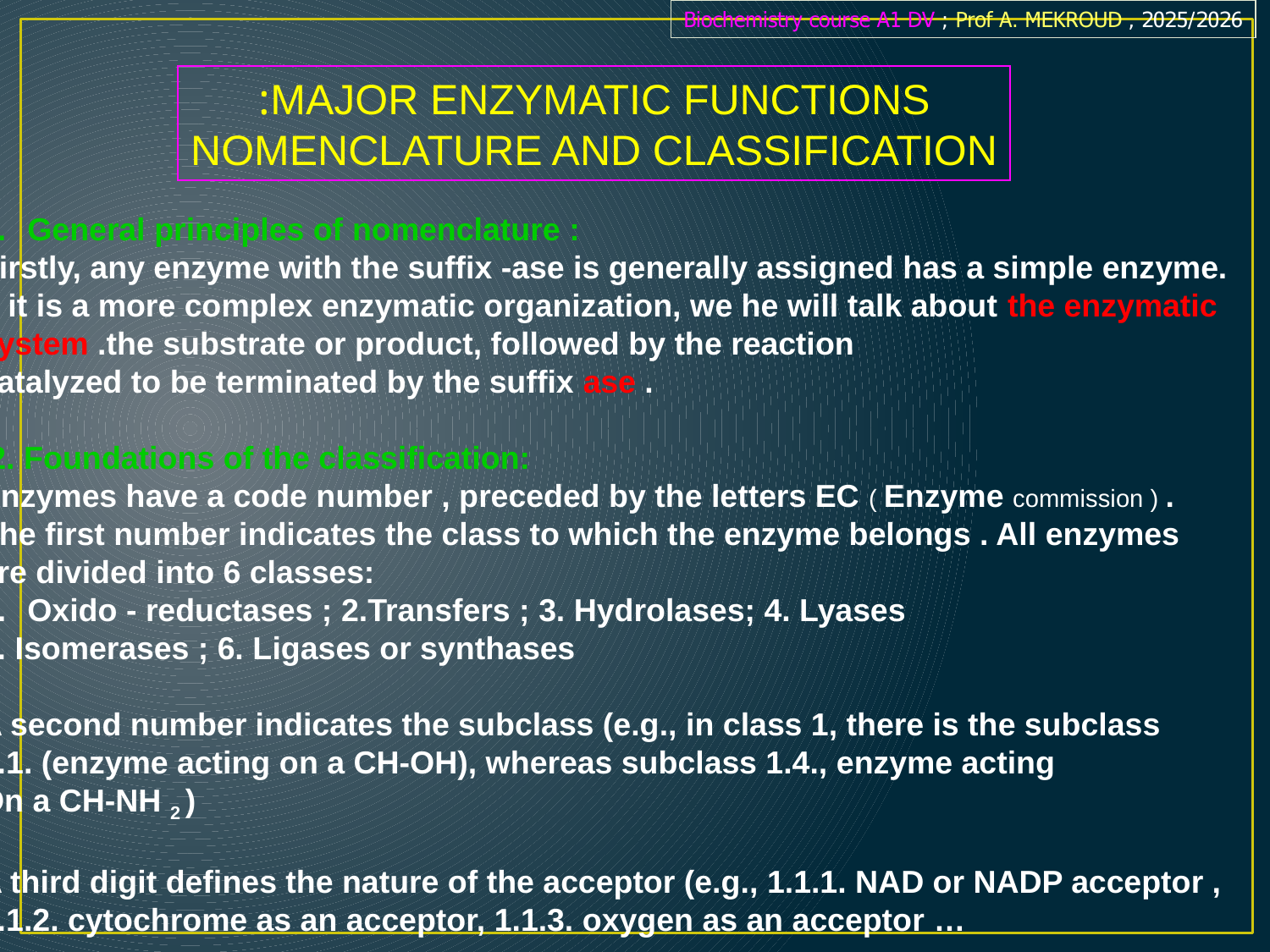

Biochemistry course A1 DV ; Prof A. MEKROUD , 2025/2026
MAJOR ENZYMATIC FUNCTIONS:
NOMENCLATURE AND CLASSIFICATION
General principles of nomenclature :
Firstly, any enzyme with the suffix -ase is generally assigned has a simple enzyme.
If it is a more complex enzymatic organization, we he will talk about the enzymatic
system .the substrate or product, followed by the reaction
catalyzed to be terminated by the suffix ase .

 2. Foundations of the classification:
Enzymes have a code number , preceded by the letters EC ( Enzyme commission ) .
The first number indicates the class to which the enzyme belongs . All enzymes
are divided into 6 classes:
Oxido - reductases ;​ 2.Transfers ; ​3. Hydrolases; 4. Lyases
5. Isomerases ; 6. Ligases or synthases

A second number indicates the subclass (e.g., in class 1, there is the subclass
1.1. (enzyme acting on a CH-OH), whereas subclass 1.4., enzyme acting
On a CH-NH 2 )

A third digit defines the nature of the acceptor (e.g., 1.1.1. NAD or NADP acceptor ,
1.1.2. cytochrome as an acceptor, 1.1.3. oxygen as an acceptor …